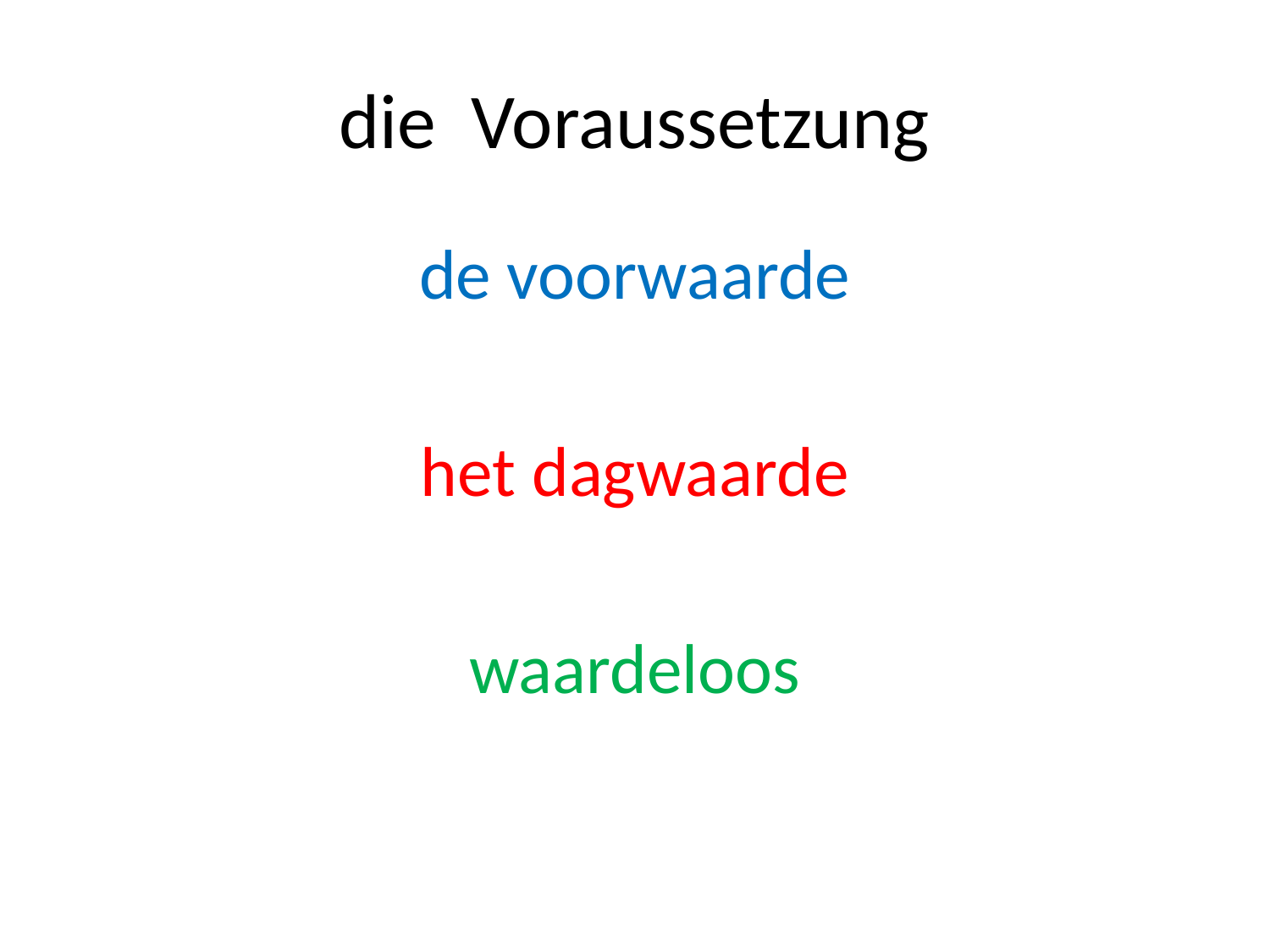

# die  Voraussetzung
de voorwaarde

het dagwaarde

waardeloos